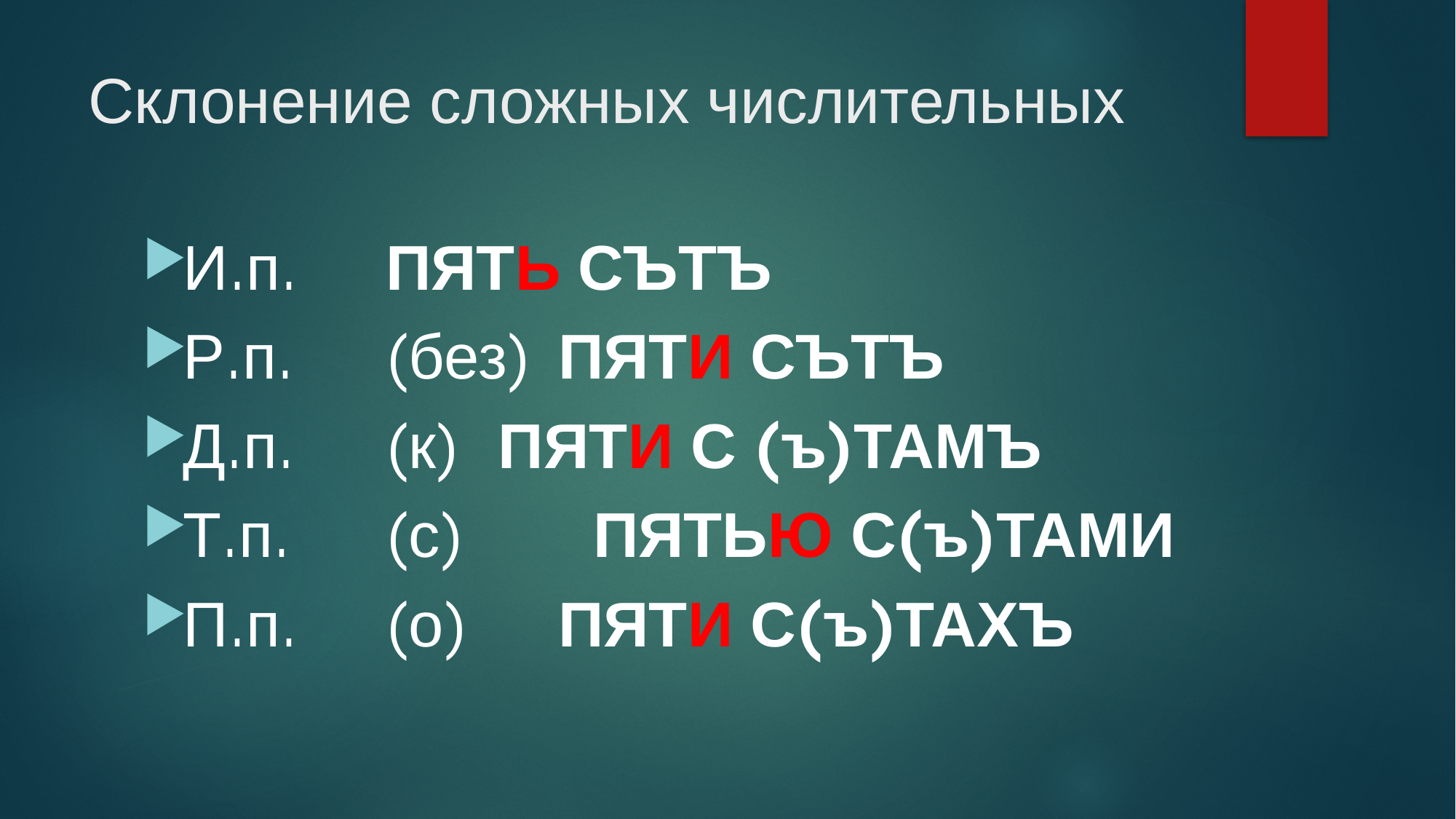

# Склонение сложных числительных
И.п.		 ПЯТЬ СЪТЪ
Р.п.	 (без) 	ПЯТИ СЪТЪ
Д.п.	 (к)		  ПЯТИ С (ъ)ТАМЪ
Т.п.	 (с)		  ПЯТЬЮ С(ъ)ТАМИ
П.п.	 (о) 			ПЯТИ С(ъ)ТАХЪ